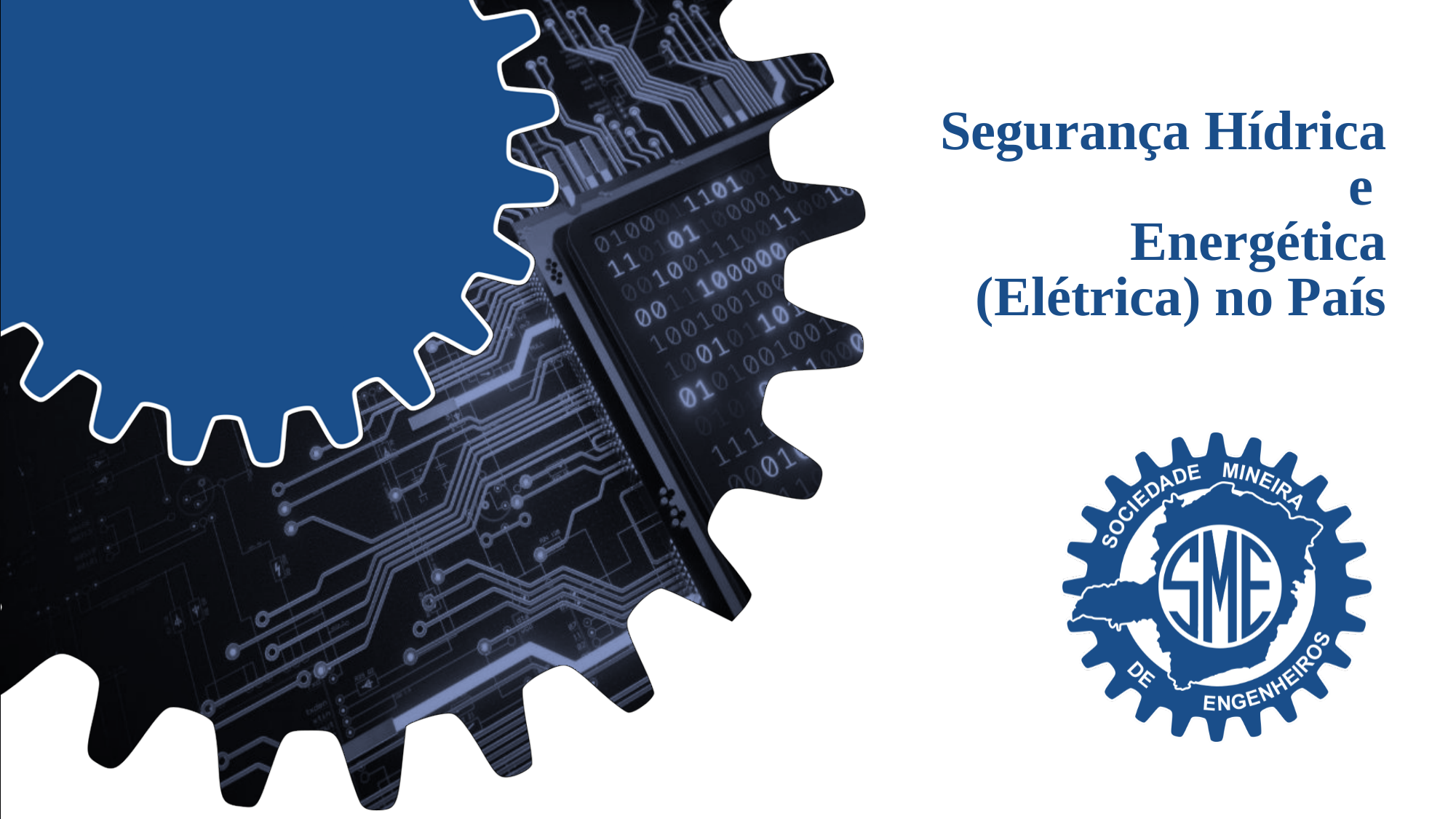

# Segurança Hídrica e Energética (Elétrica) no País